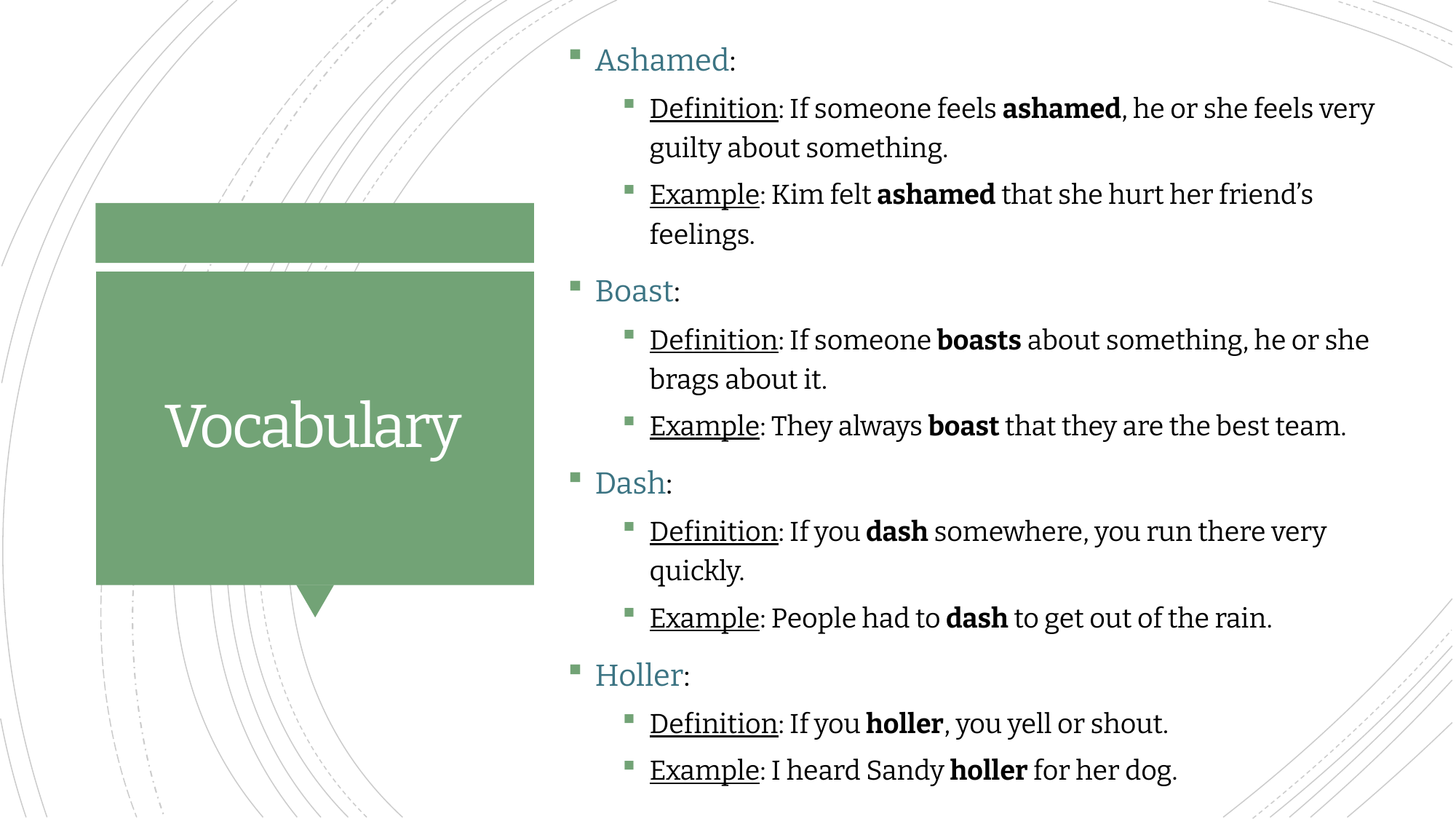

Ashamed:
Definition: If someone feels ashamed, he or she feels very guilty about something.
Example: Kim felt ashamed that she hurt her friend’s feelings.
Boast:
Definition: If someone boasts about something, he or she brags about it.
Example: They always boast that they are the best team.
Dash:
Definition: If you dash somewhere, you run there very quickly.
Example: People had to dash to get out of the rain.
Holler:
Definition: If you holler, you yell or shout.
Example: I heard Sandy holler for her dog.
# Vocabulary